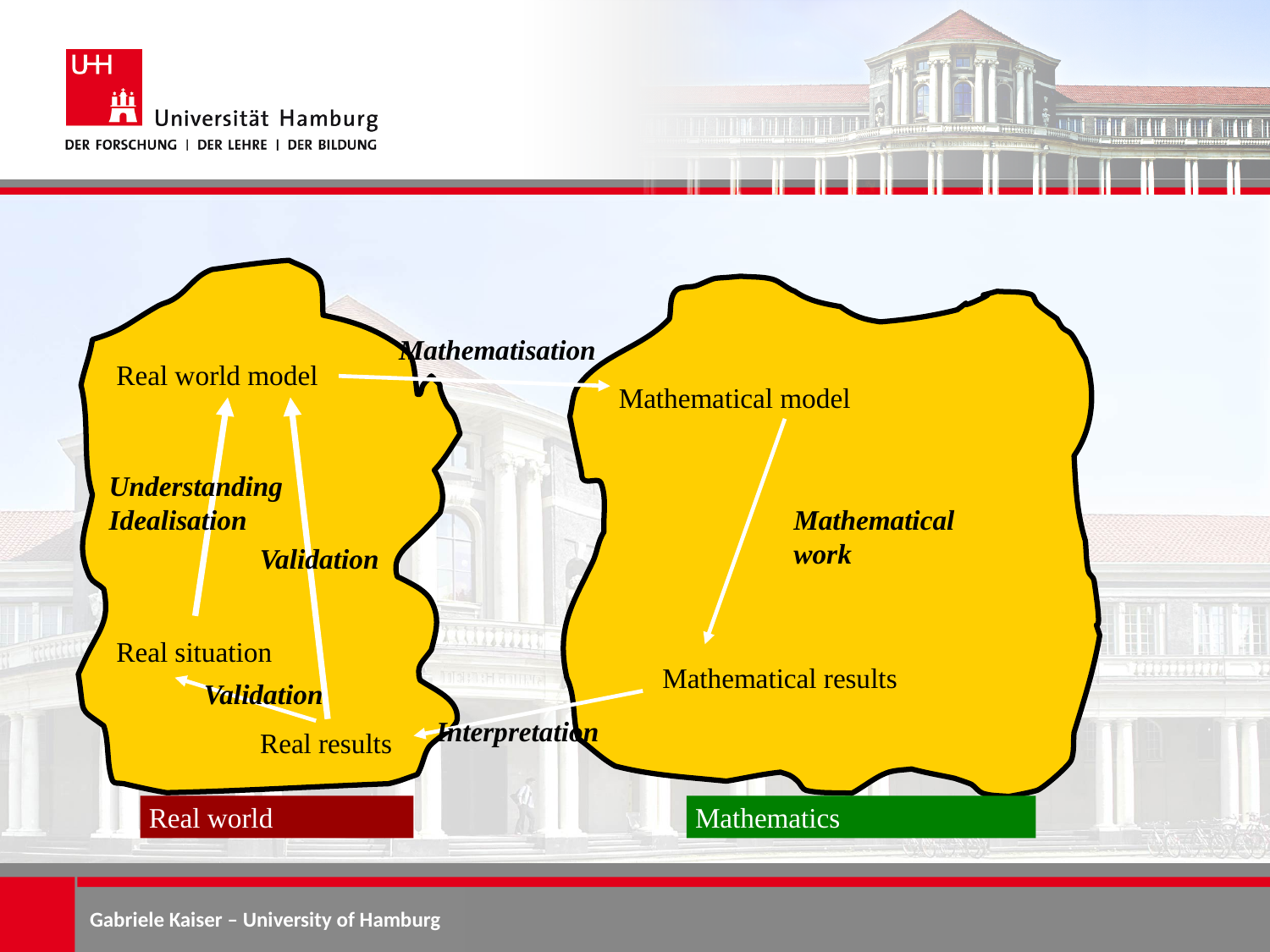

Mathematisation
Real world model

Mathematical model

Understanding
Idealisation
Mathematical work
Real situation
Mathematical results

Interpretation

Real world
Mathematics

Validation
Validation

Real results